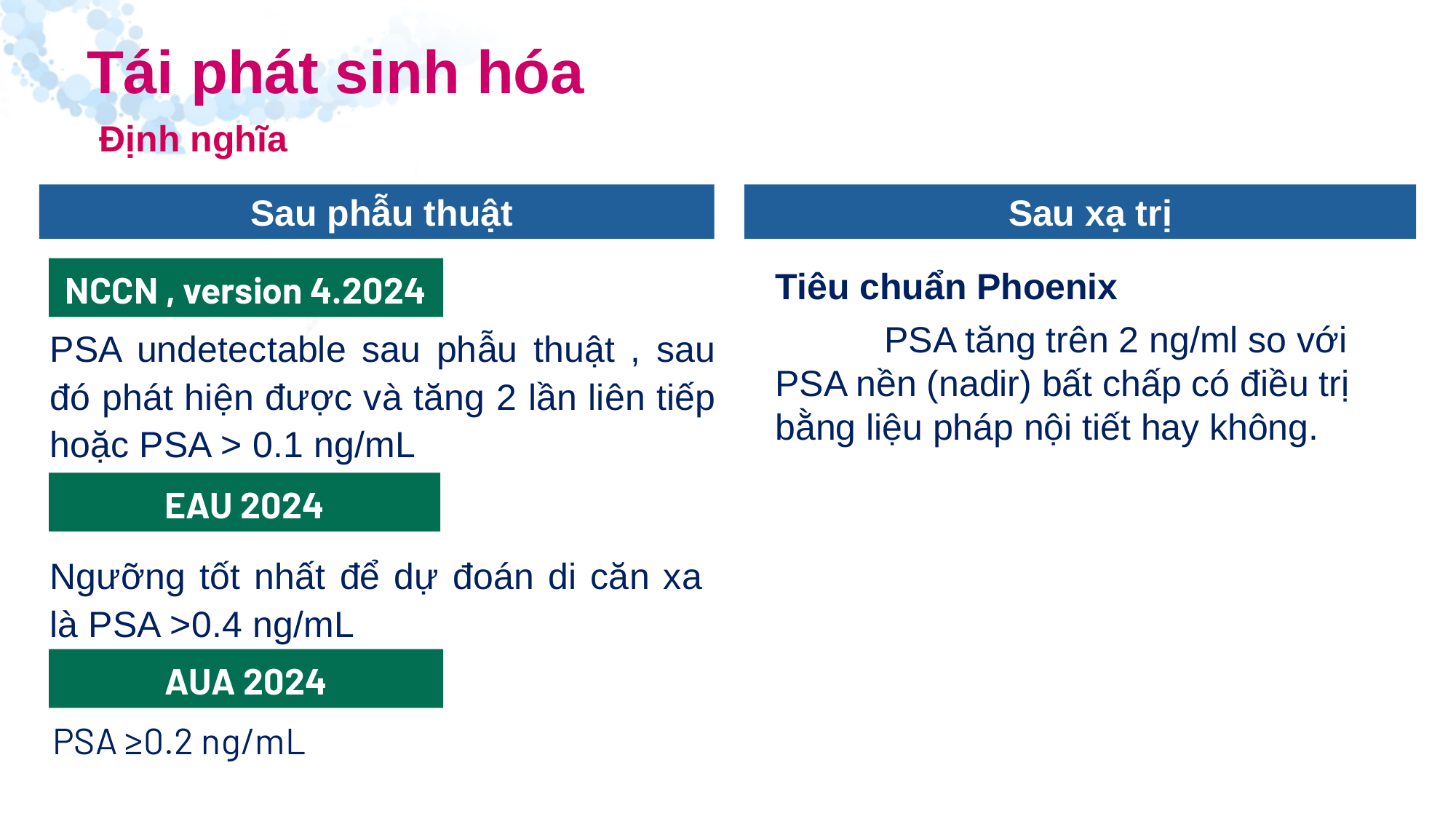

Tái phát sinh hóa
Định nghĩa
Sau xạ trị
Sau phẫu thuật
NCCN , version 4.2024
Tiêu chuẩn Phoenix
	PSA tăng trên 2 ng/ml so với PSA nền (nadir) bất chấp có điều trị bằng liệu pháp nội tiết hay không.
PSA undetectable sau phẫu thuật , sau đó phát hiện được và tăng 2 lần liên tiếp hoặc PSA > 0.1 ng/mL
EAU 2024
Ngưỡng tốt nhất để dự đoán di căn xa là PSA >0.4 ng/mL
AUA 2024
PSA ≥0.2 ng/mL